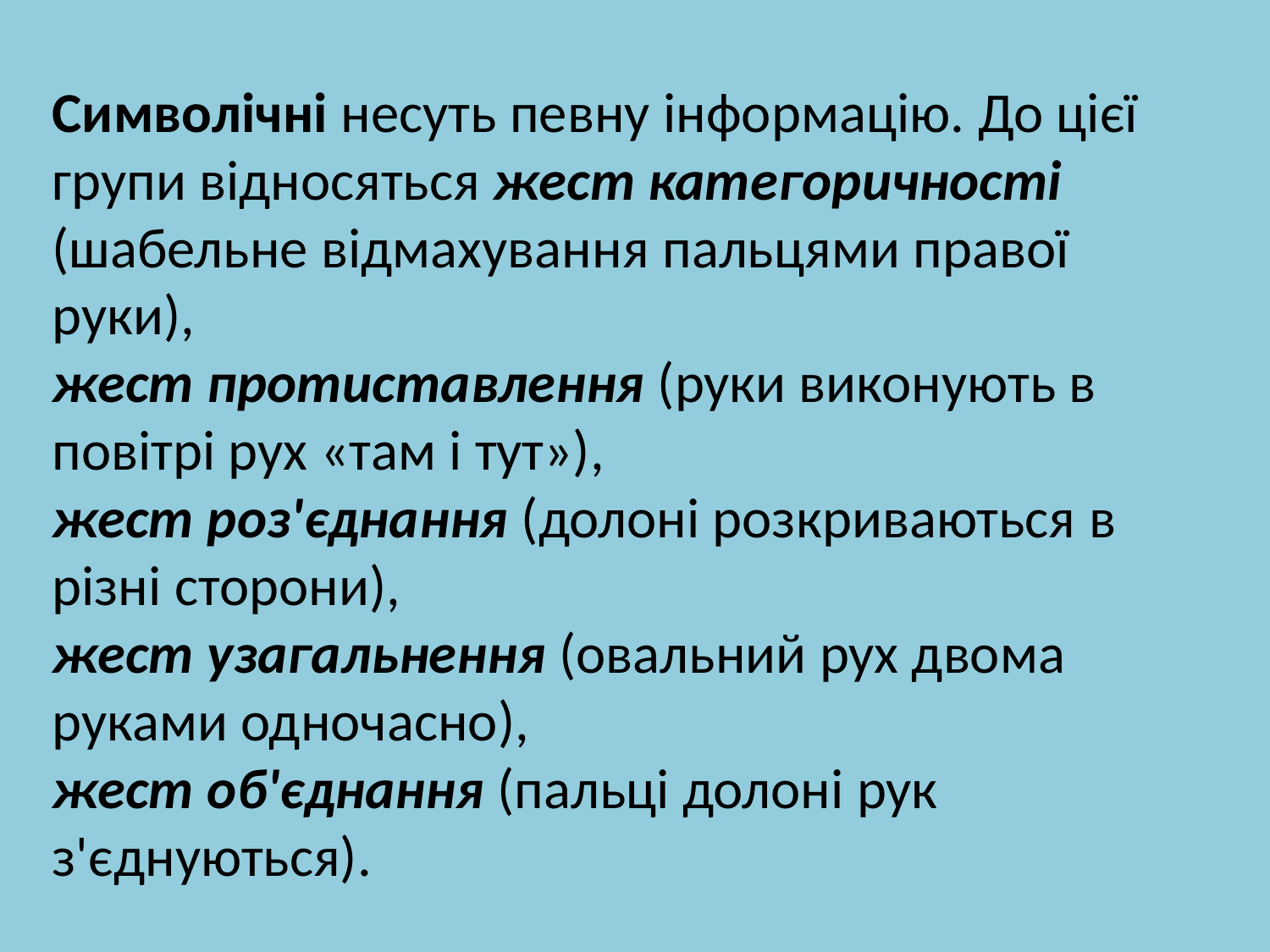

Символічні несуть певну інформацію. До цієї групи відносяться жест категоричності (шабельне відмахування пальцями правої руки),
жест протиставлення (руки виконують в повітрі рух «там і тут»),
жест роз'єднання (долоні розкриваються в різні сторони),
жест узагальнення (овальний рух двома руками одночасно),
жест об'єднання (пальці долоні рук з'єднуються).